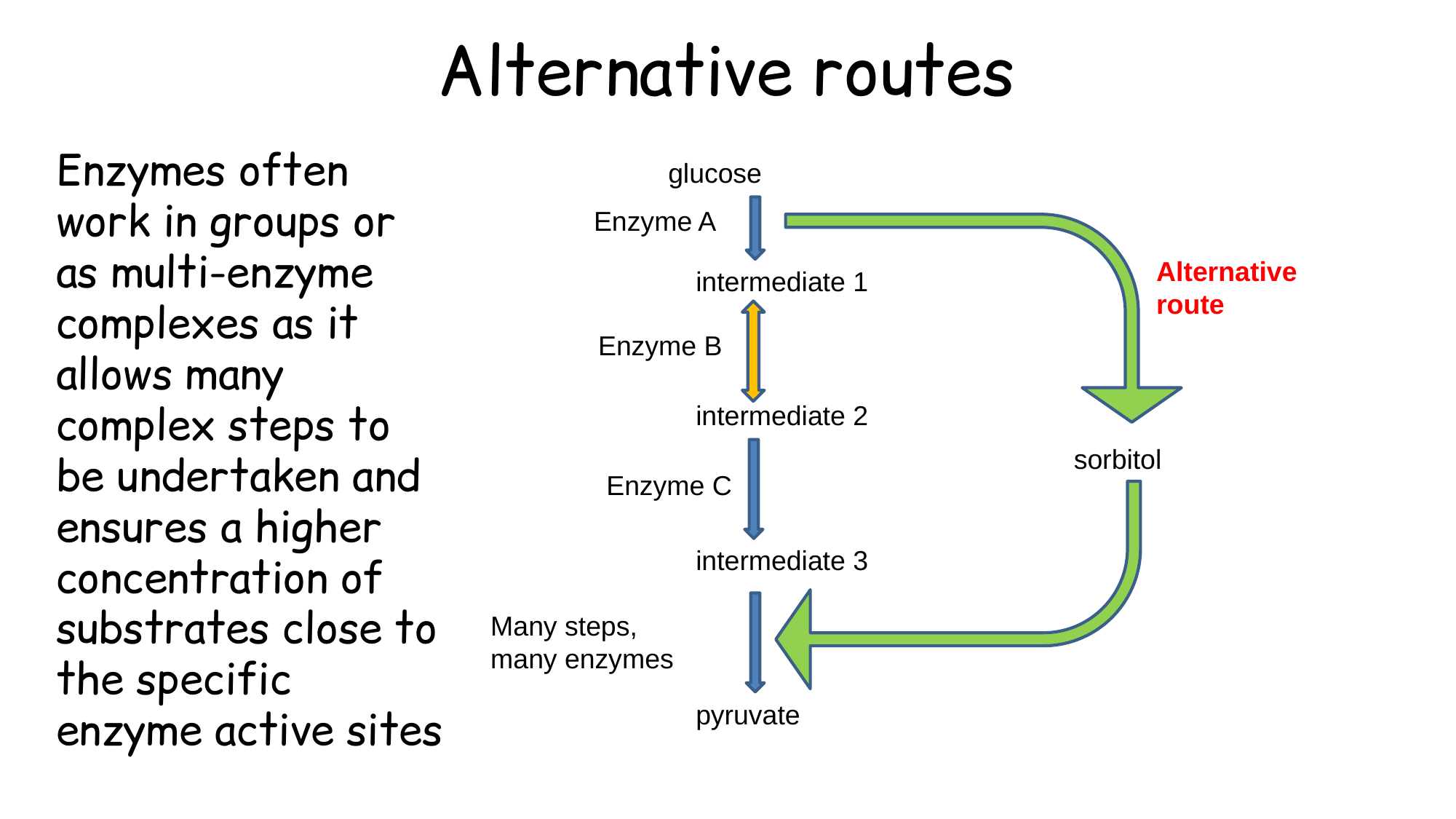

Alternative routes
Enzymes often work in groups or as multi-enzyme complexes as it allows many complex steps to be undertaken and ensures a higher concentration of substrates close to the specific enzyme active sites
glucose

Enzyme A
intermediate 1
Enzyme B

intermediate 2
sorbitol

Enzyme C

intermediate 3

Many steps,
many enzymes
pyruvate
Alternative route